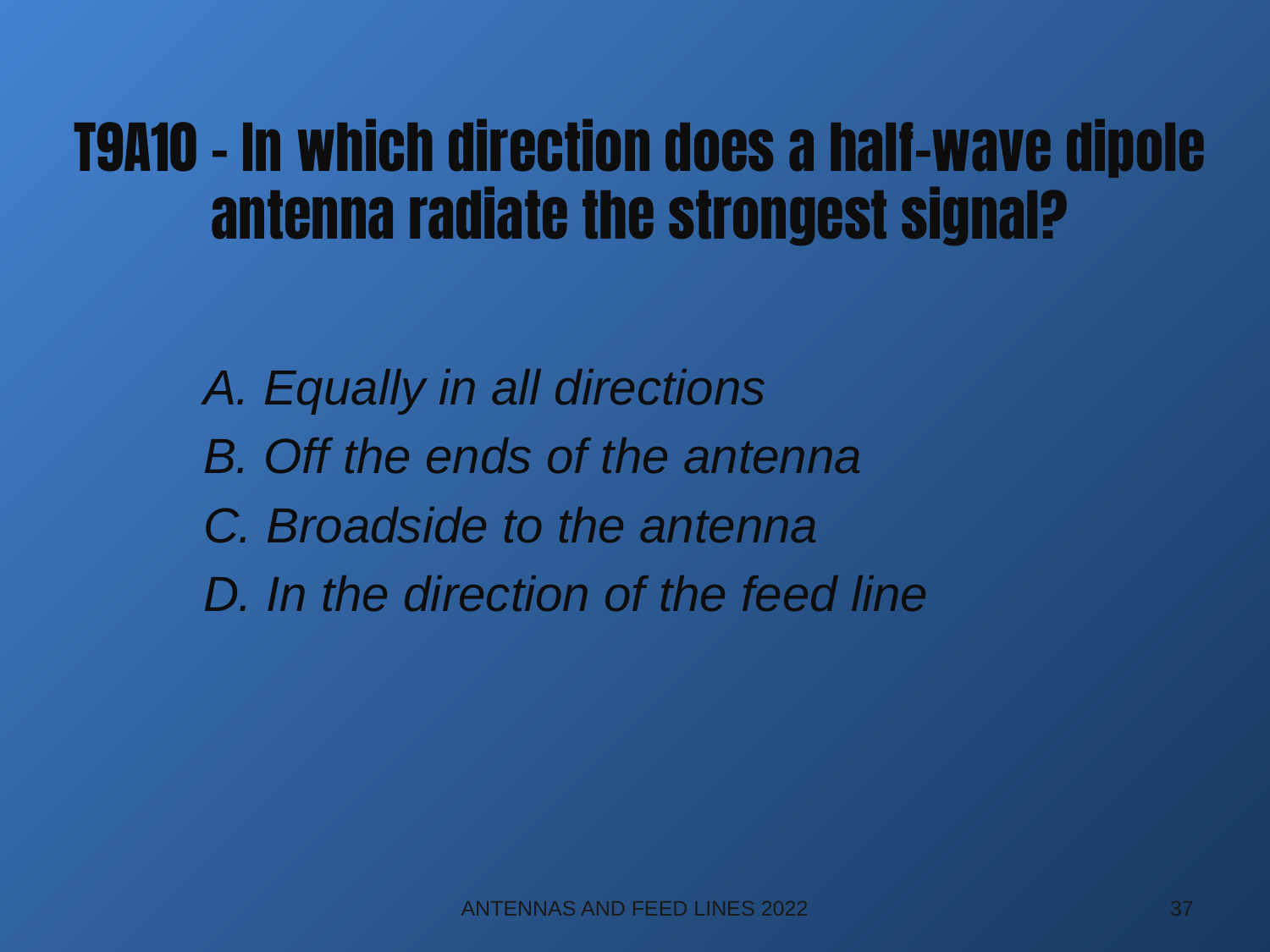

# T9A10 - In which direction does a half-wave dipole antenna radiate the strongest signal?
A. Equally in all directions
B. Off the ends of the antenna
C. Broadside to the antenna
D. In the direction of the feed line
ANTENNAS AND FEED LINES 2022
37